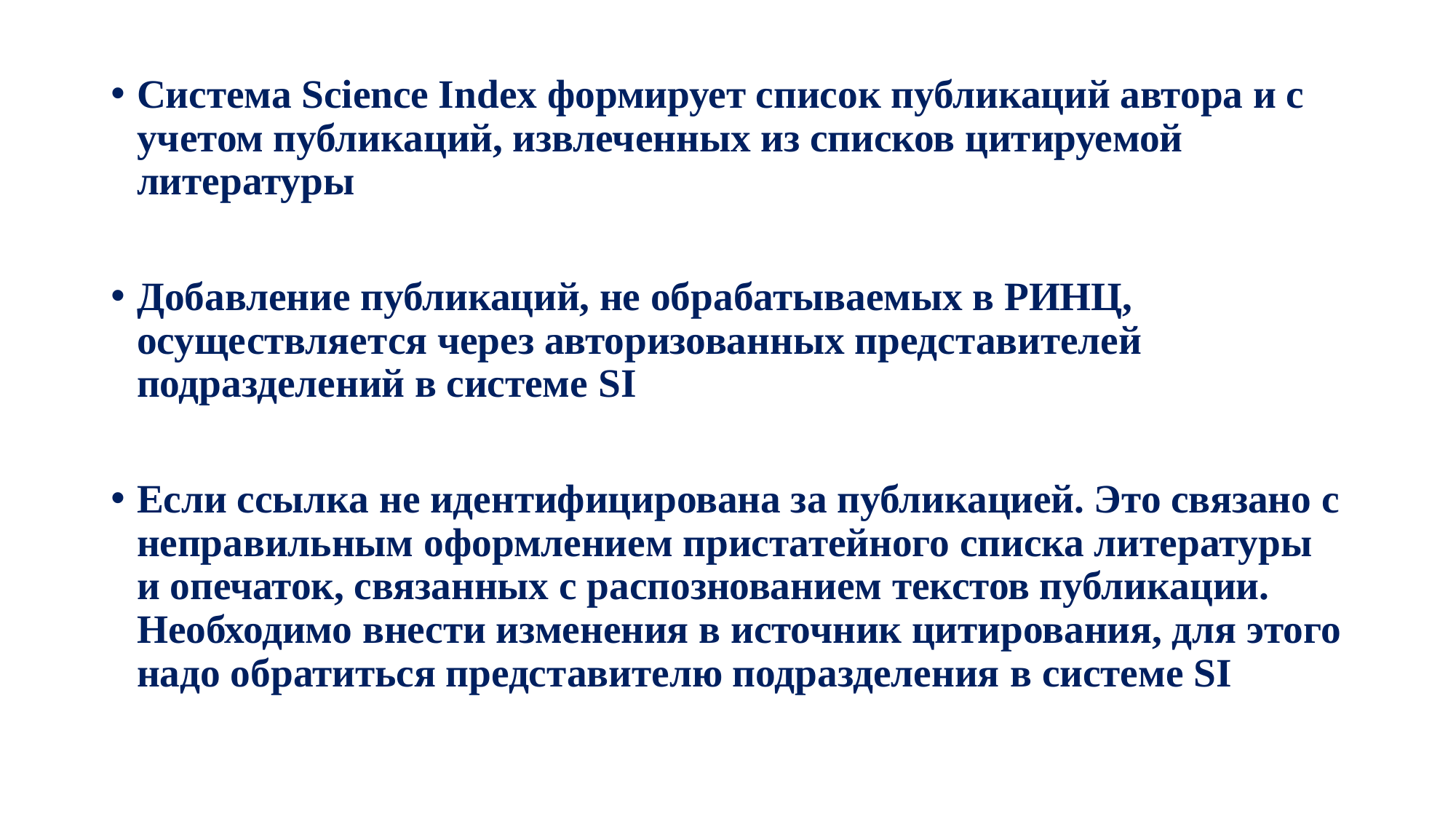

Система Science Index формирует список публикаций автора и с учетом публикаций, извлеченных из списков цитируемой литературы

Добавление публикаций, не обрабатываемых в РИНЦ, осуществляется через авторизованных представителей подразделений в системе SI

Если ссылка не идентифицирована за публикацией. Это связано с неправильным оформлением пристатейного списка литературы и опечаток, связанных с распознованием текстов публикации. Необходимо внести изменения в источник цитирования, для этого надо обратиться представителю подразделения в системе SI